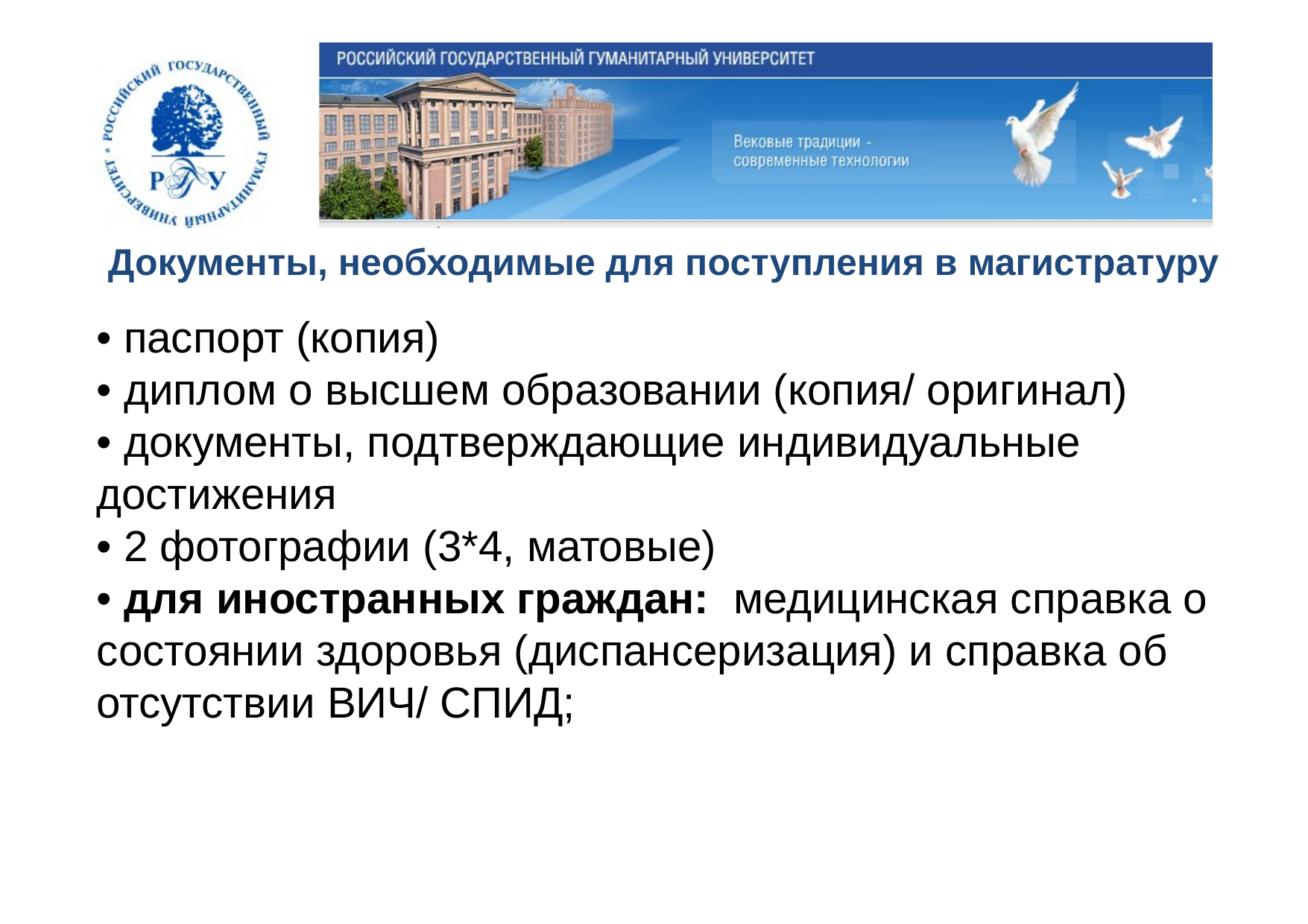

Документы, необходимые для поступления в магистратуру
• паспорт (копия)
• диплом о высшем образовании (копия/ оригинал)
• документы, подтверждающие индивидуальные достижения
• 2 фотографии (3*4, матовые)
• для иностранных граждан:  медицинская справка о состоянии здоровья (диспансеризация) и справка об отсутствии ВИЧ/ СПИД;